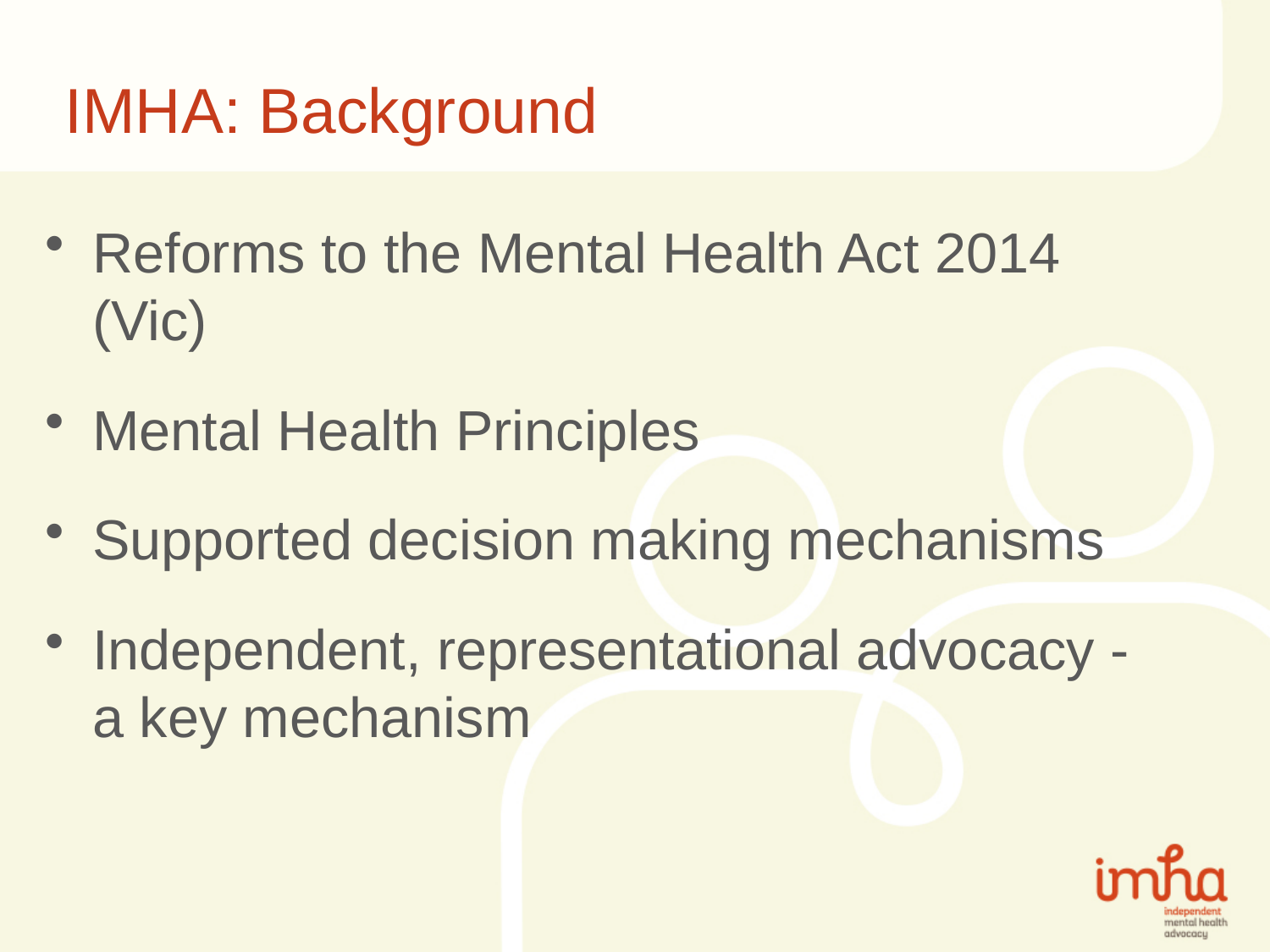

# IMHA: Background
Reforms to the Mental Health Act 2014 (Vic)
Mental Health Principles
Supported decision making mechanisms
Independent, representational advocacy - a key mechanism